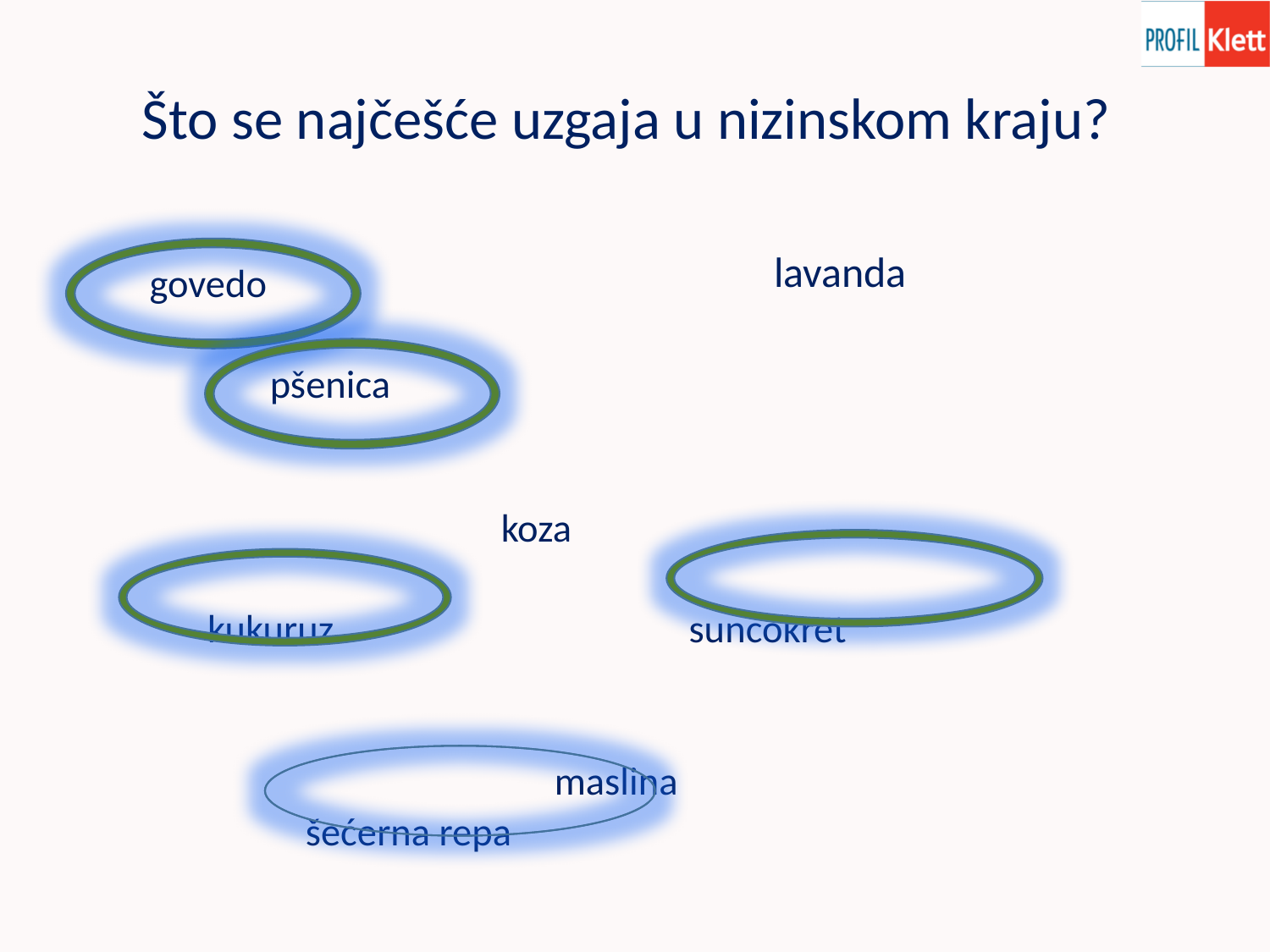

# Što se najčešće uzgaja u nizinskom kraju?

  govedo

                pšenica

                                          koza

         kukuruz                                        suncokret

                                                maslina
                    šećerna repa

   lavanda